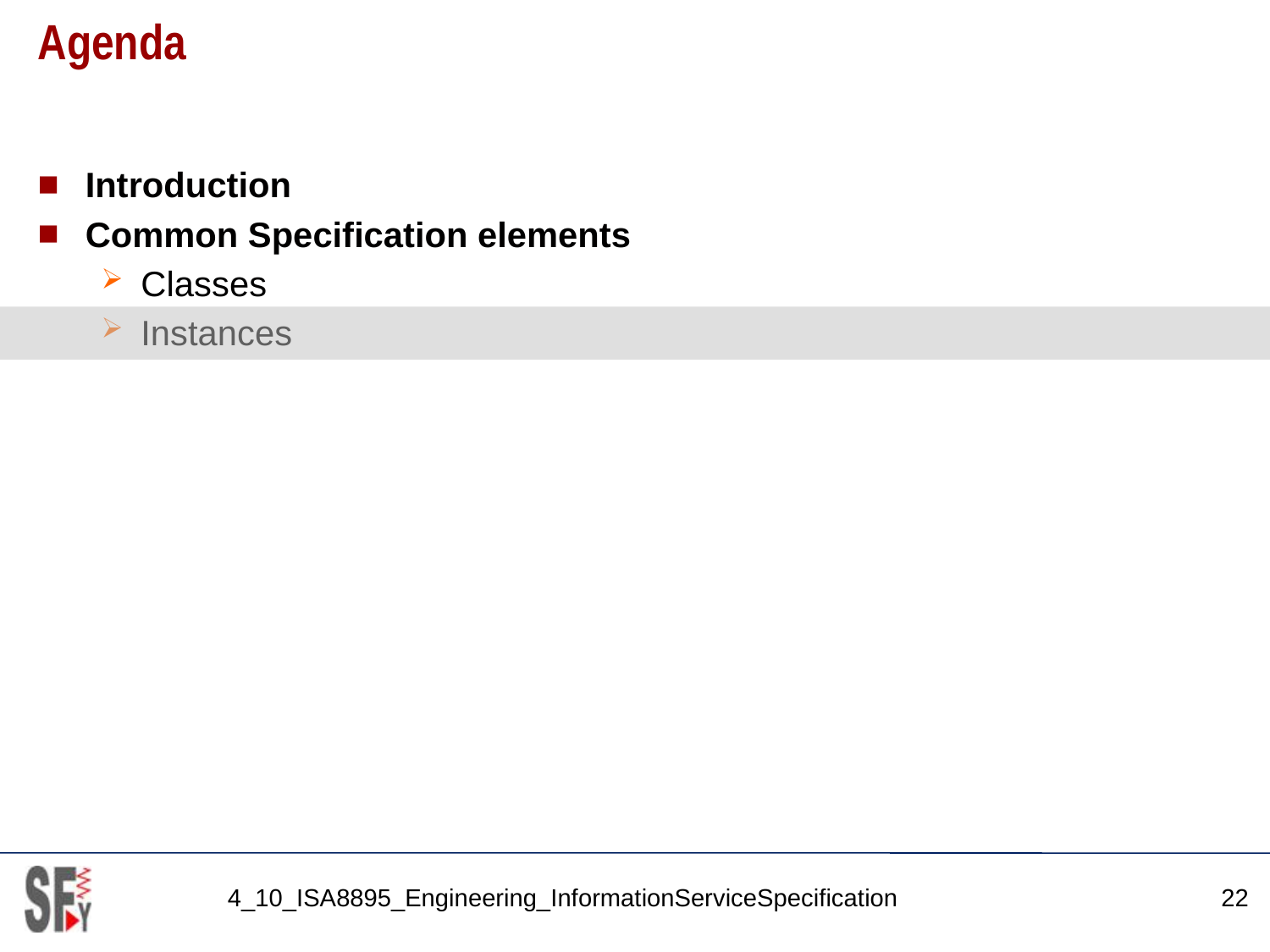

# Agenda
Introduction
Common Specification elements
Classes
Instances

4_10_ISA8895_Engineering_InformationServiceSpecification
22